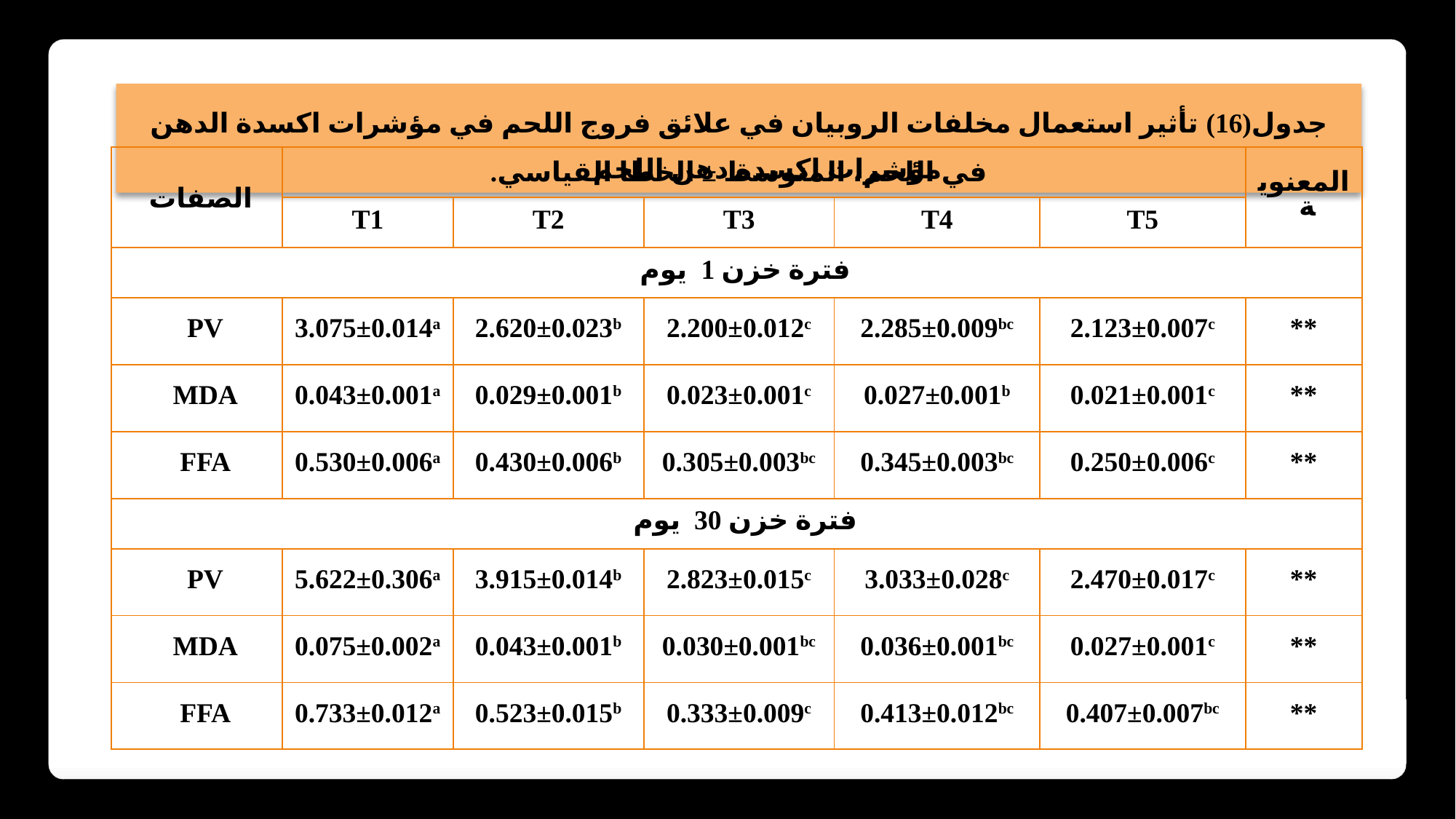

جدول(16) تأثير استعمال مخلفات الروبيان في علائق فروج اللحم في مؤشرات اكسدة الدهن في اللحم، المتوسط ± الخطا القياسي.
| الصفات | مؤشرات اكسدة دهن اللحم |  |  |  |  | المعنوية |
| --- | --- | --- | --- | --- | --- | --- |
|  | T1 | T2 | T3 | T4 | T5 |  |
| فترة خزن 1 يوم |  |  |  |  |  |  |
| PV | 3.075±0.014a | 2.620±0.023b | 2.200±0.012c | 2.285±0.009bc | 2.123±0.007c | \*\* |
| MDA | 0.043±0.001a | 0.029±0.001b | 0.023±0.001c | 0.027±0.001b | 0.021±0.001c | \*\* |
| FFA | 0.530±0.006a | 0.430±0.006b | 0.305±0.003bc | 0.345±0.003bc | 0.250±0.006c | \*\* |
| فترة خزن 30 يوم |  |  |  |  |  |  |
| PV | 5.622±0.306a | 3.915±0.014b | 2.823±0.015c | 3.033±0.028c | 2.470±0.017c | \*\* |
| MDA | 0.075±0.002a | 0.043±0.001b | 0.030±0.001bc | 0.036±0.001bc | 0.027±0.001c | \*\* |
| FFA | 0.733±0.012a | 0.523±0.015b | 0.333±0.009c | 0.413±0.012bc | 0.407±0.007bc | \*\* |